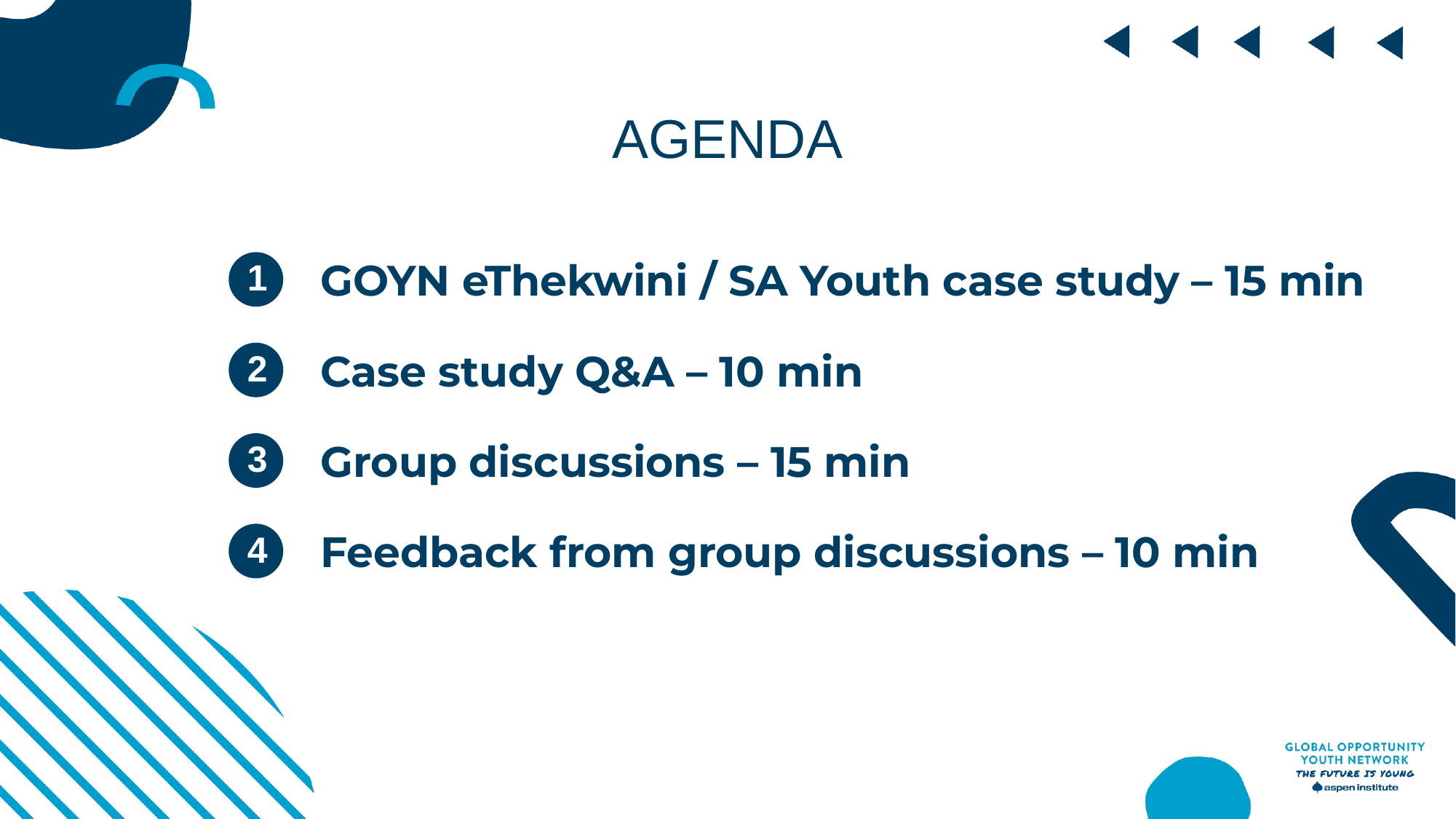

AGENDA
GOYN eThekwini / SA Youth case study – 15 min
1
Case study Q&A – 10 min
2
Group discussions – 15 min
3
Feedback from group discussions – 10 min
4